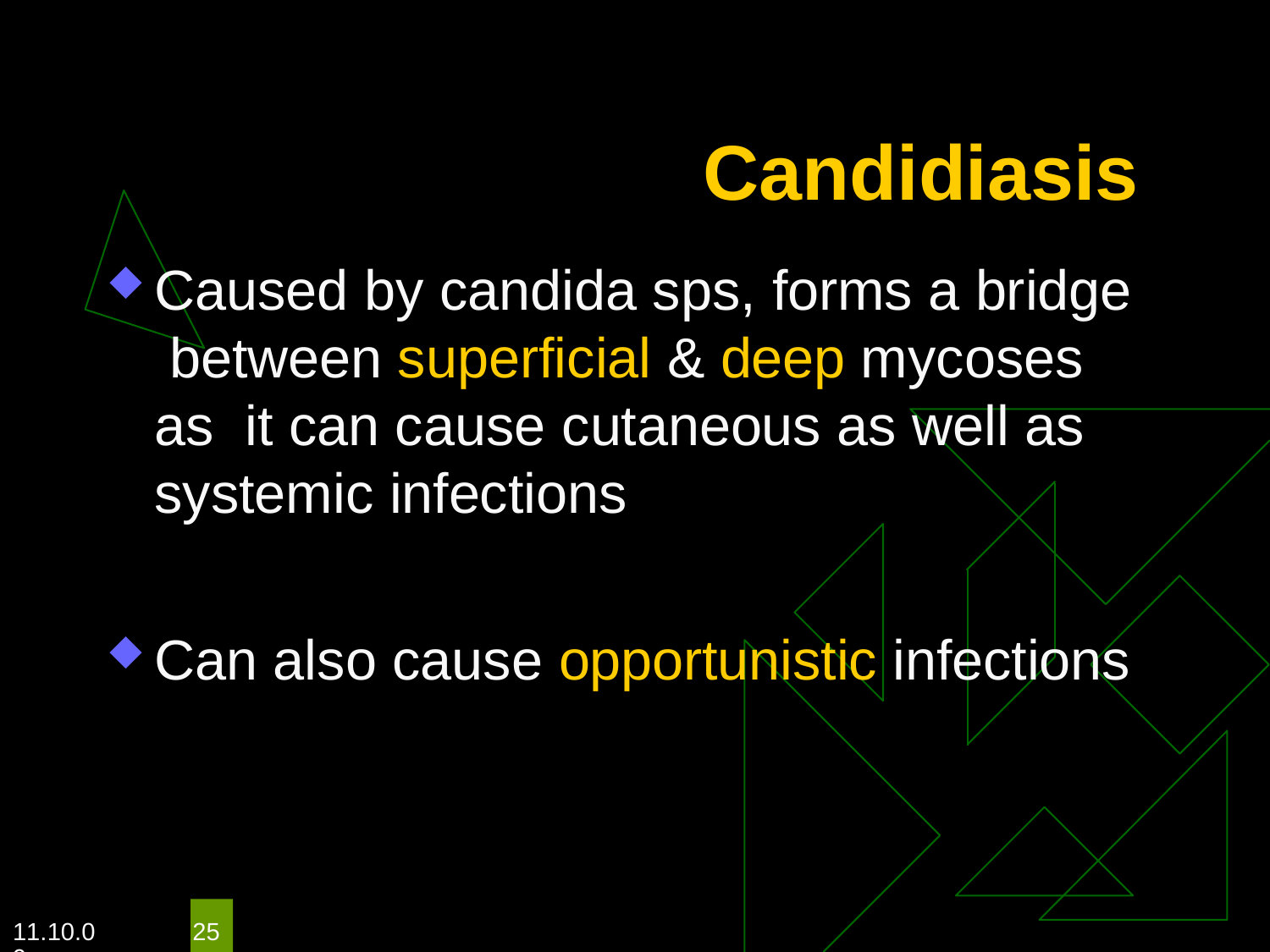

# Candidiasis

Caused by candida sps, forms a bridge  between superficial & deep mycoses as  it can cause cutaneous as well as  systemic infections

Can also cause opportunistic infections

11.10.09
25